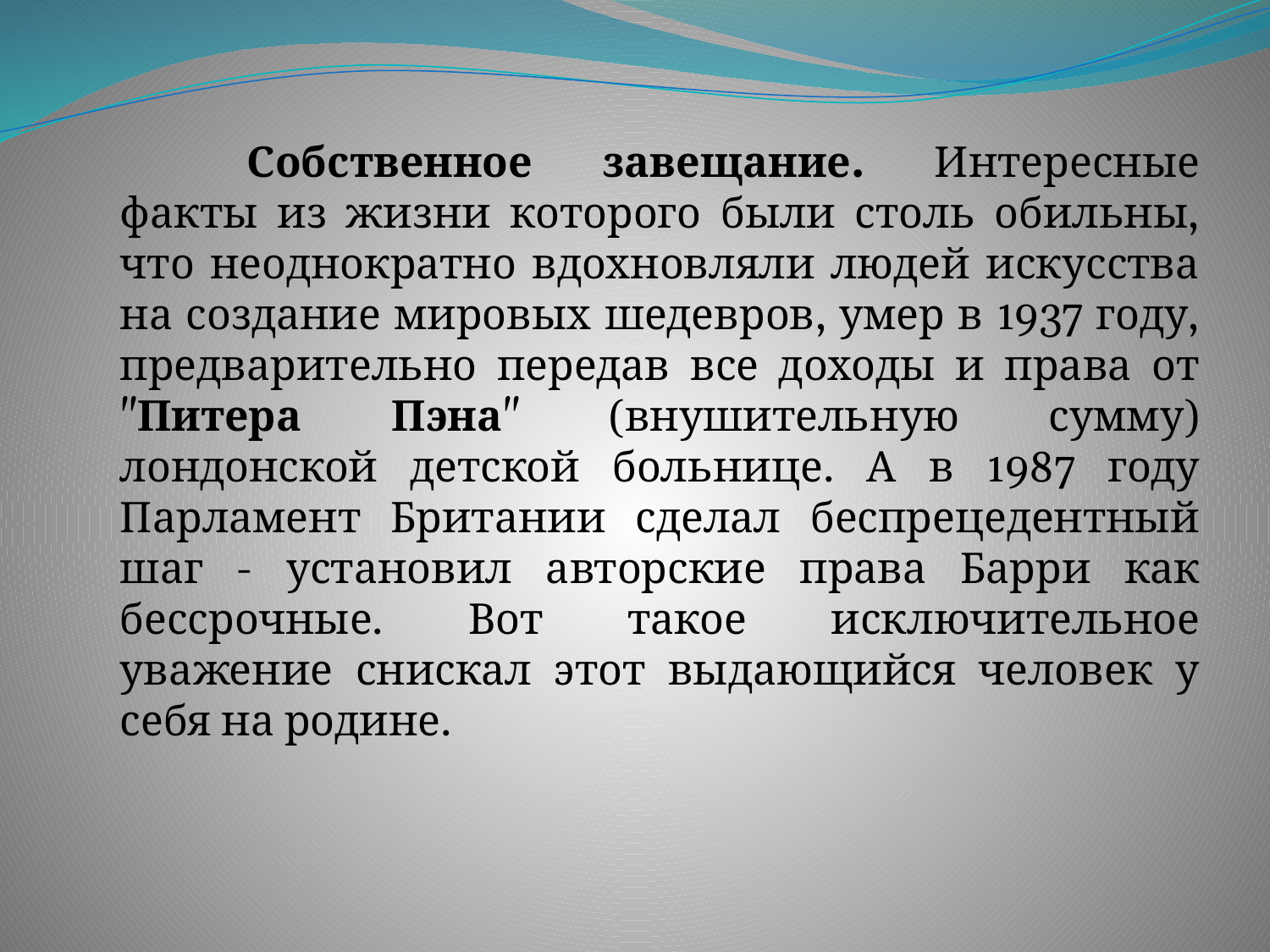

Собственное завещание. Интересные факты из жизни которого были столь обильны, что неоднократно вдохновляли людей искусства на создание мировых шедевров, умер в 1937 году, предварительно передав все доходы и права от "Питера Пэна" (внушительную сумму) лондонской детской больнице. А в 1987 году Парламент Британии сделал беспрецедентный шаг - установил авторские права Барри как бессрочные. Вот такое исключительное уважение снискал этот выдающийся человек у себя на родине.